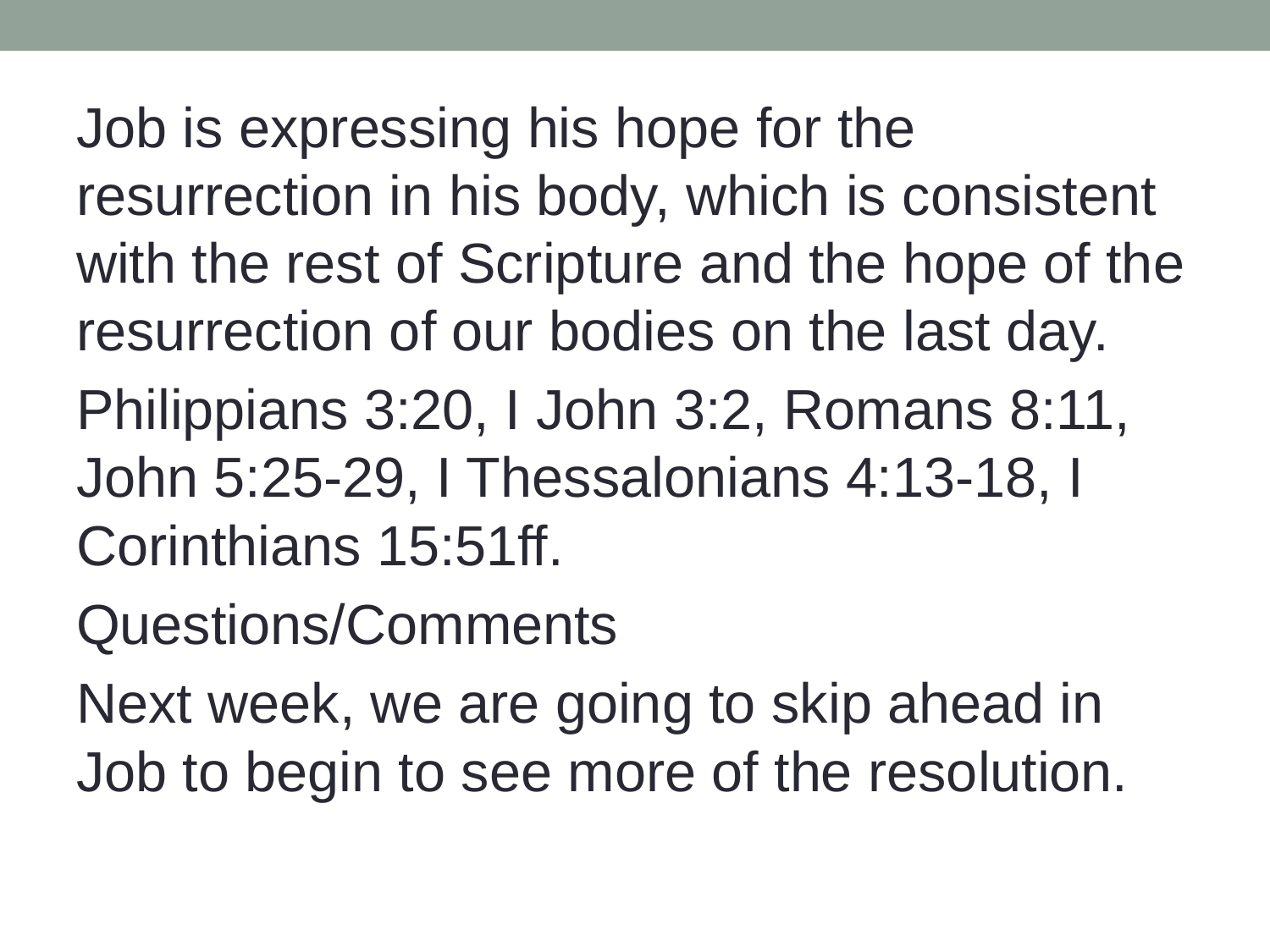

Job is expressing his hope for the resurrection in his body, which is consistent with the rest of Scripture and the hope of the resurrection of our bodies on the last day.
Philippians 3:20, I John 3:2, Romans 8:11, John 5:25-29, I Thessalonians 4:13-18, I Corinthians 15:51ff.
Questions/Comments
Next week, we are going to skip ahead in Job to begin to see more of the resolution.